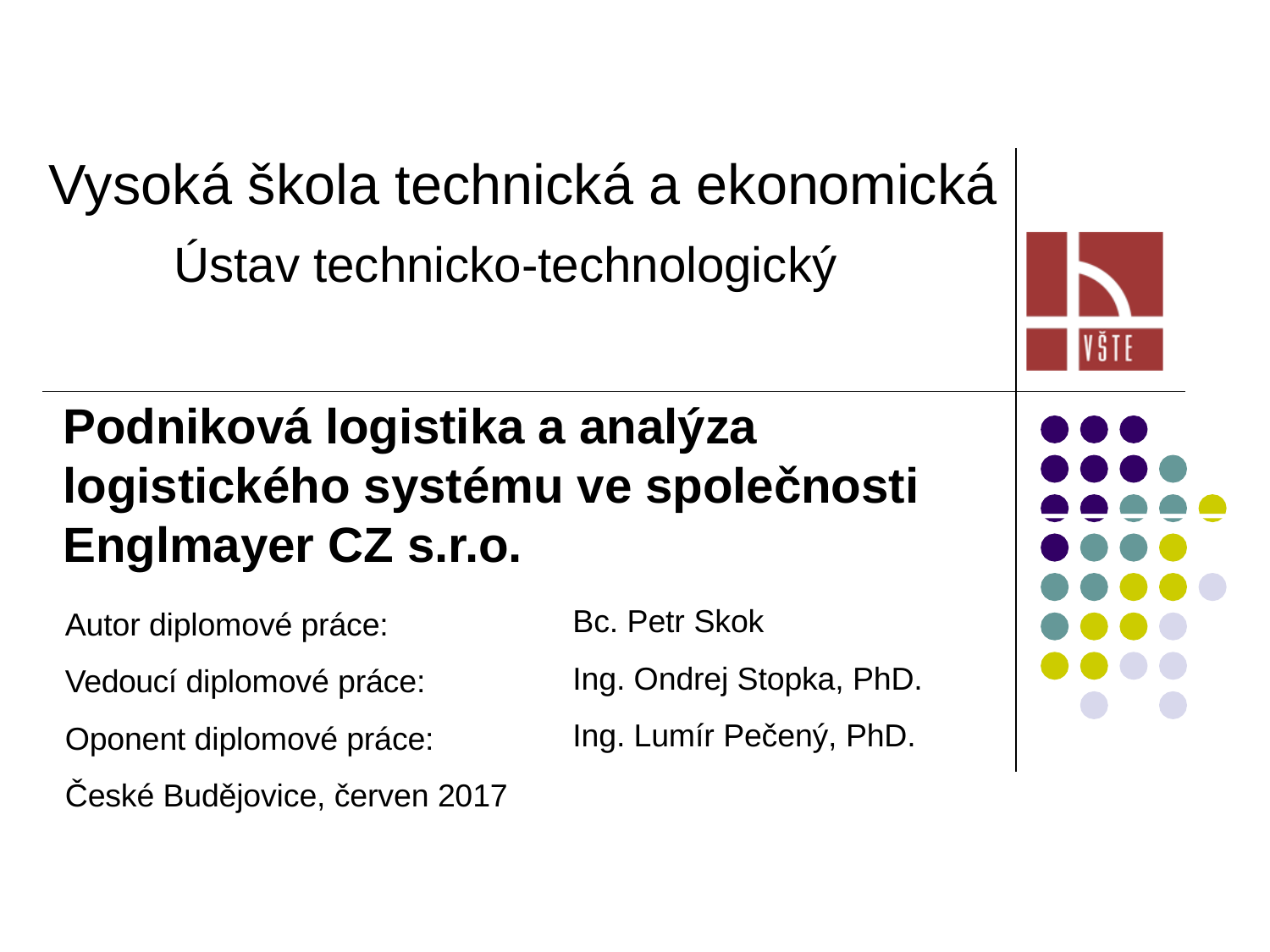

# Vysoká škola technická a ekonomická

Ústav technicko-technologický

Podniková logistika a analýza logistického systému ve společnosti Englmayer CZ s.r.o.

Autor diplomové práce:
Vedoucí diplomové práce:  Oponent diplomové práce:  České Budějovice, červen 2017
Bc. Petr Skok
Ing. Ondrej Stopka, PhD.
Ing. Lumír Pečený, PhD.